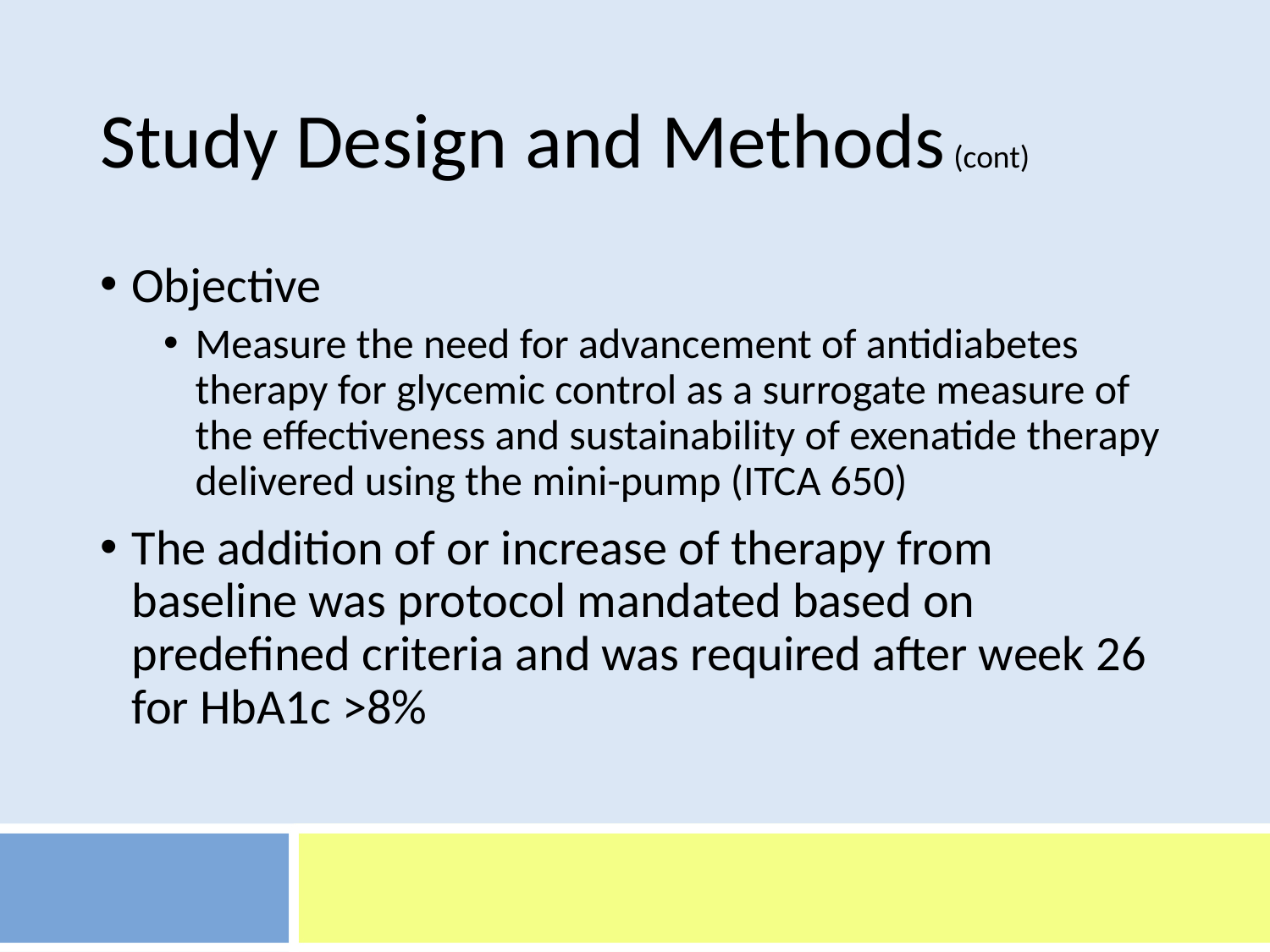

# Study Design and Methods (cont)
Objective
Measure the need for advancement of antidiabetes therapy for glycemic control as a surrogate measure of the effectiveness and sustainability of exenatide therapy delivered using the mini-pump (ITCA 650)
The addition of or increase of therapy from baseline was protocol mandated based on predefined criteria and was required after week 26 for HbA1c >8%